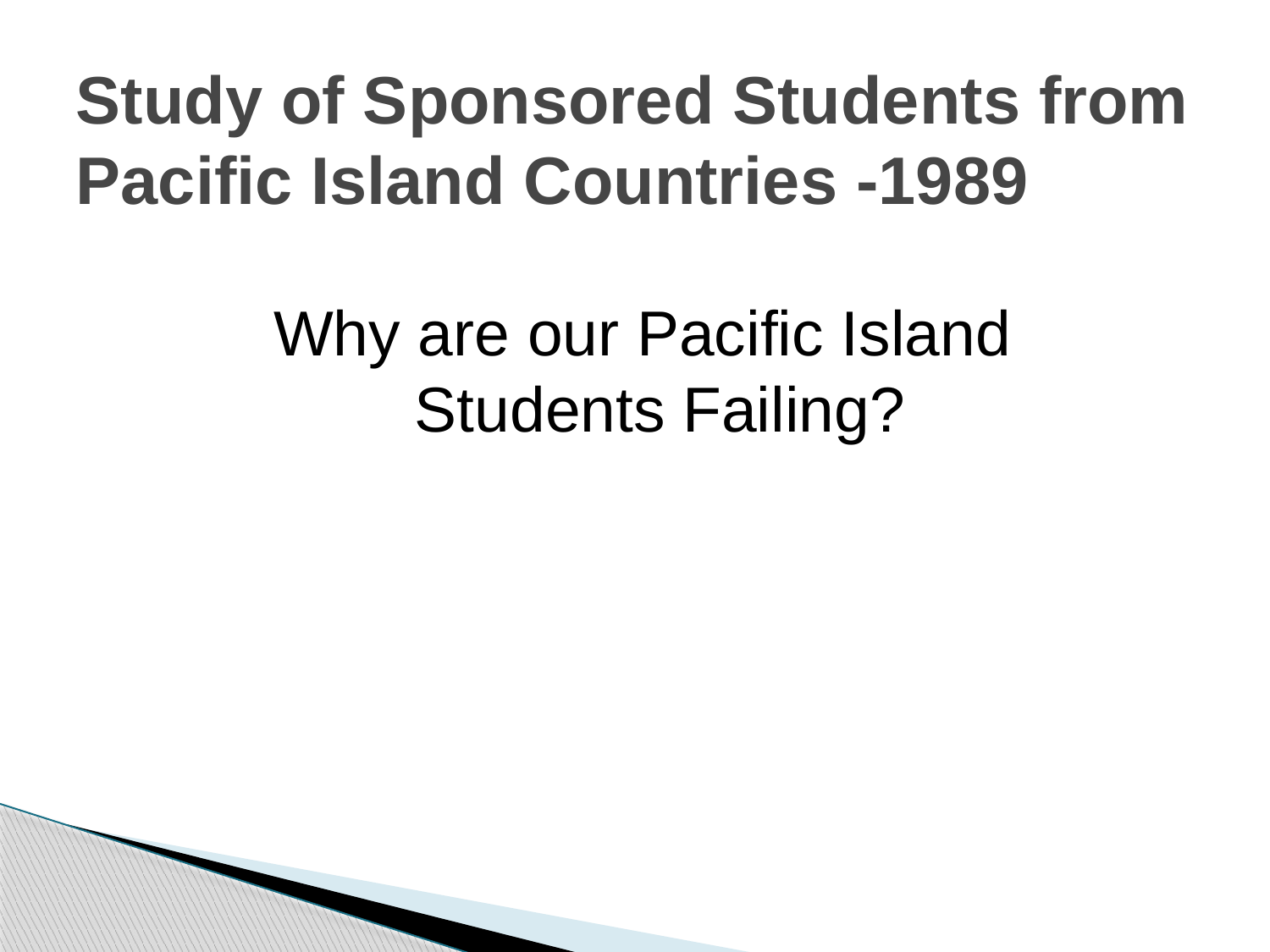

# Study of Sponsored Students from Pacific Island Countries -1989
Why are our Pacific Island Students Failing?